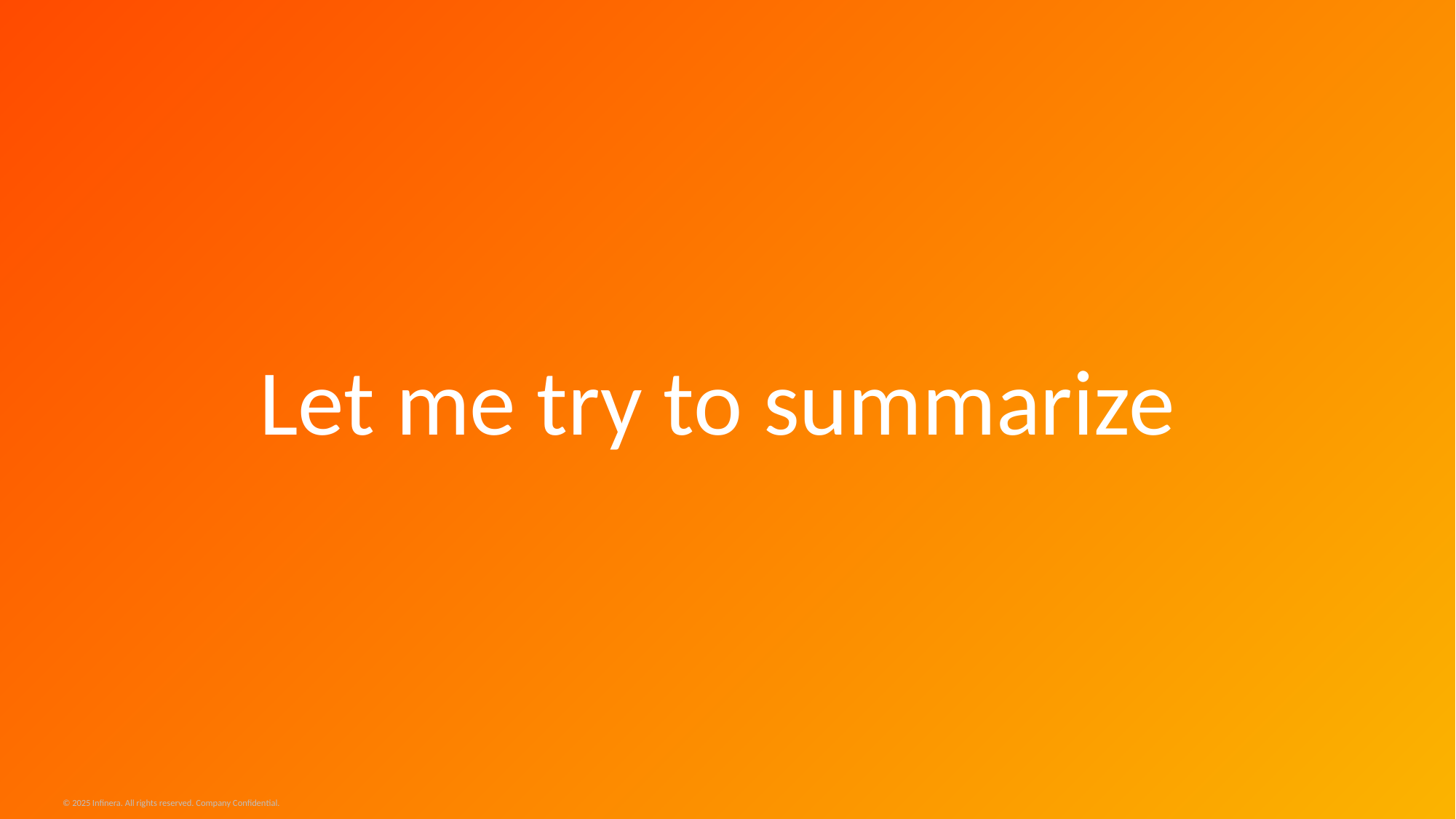

Let me try to summarize
© 2025 Infinera. All rights reserved. Company Confidential.